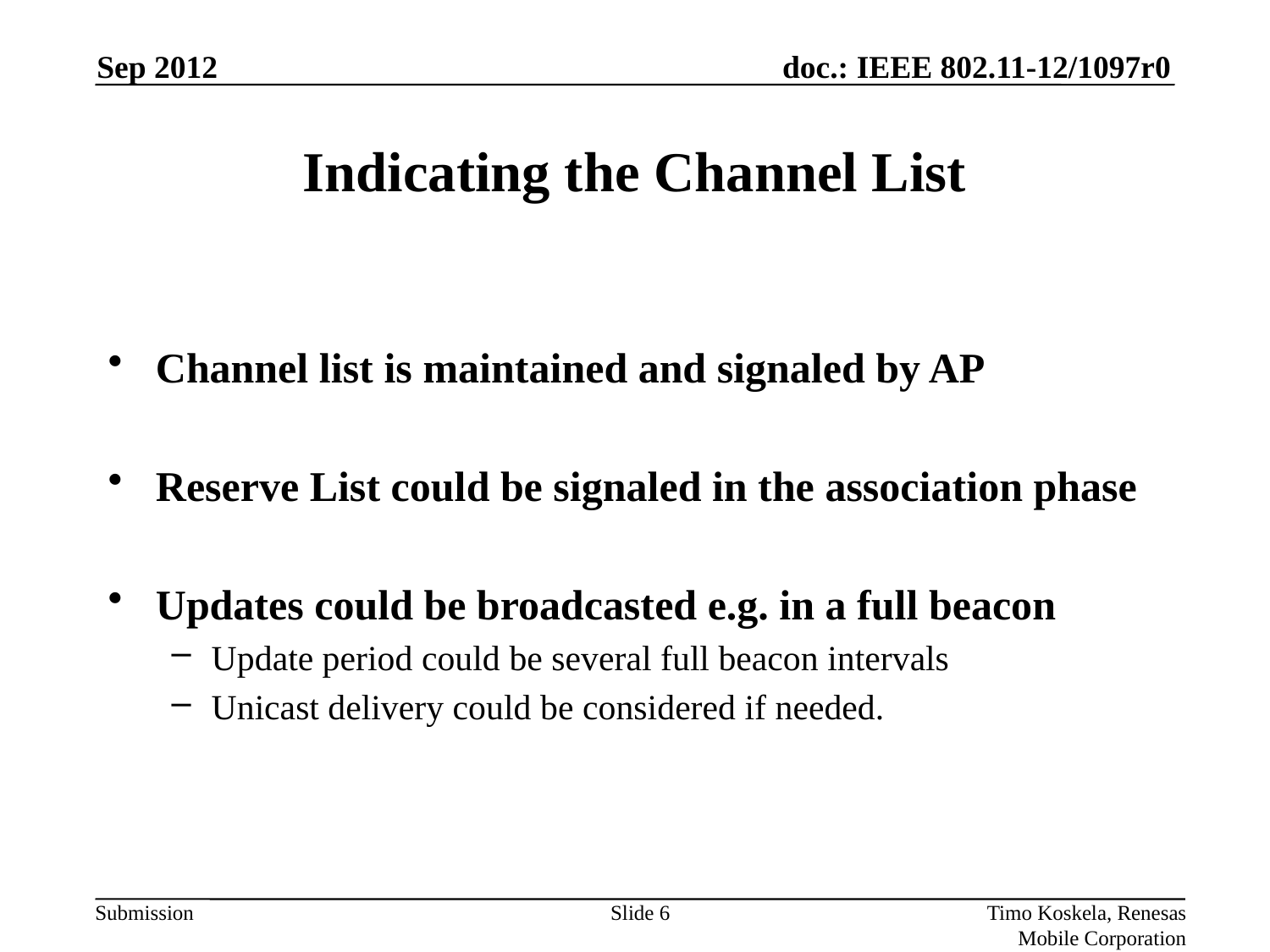

Sep 2012
# Indicating the Channel List

Channel list is maintained and signaled by AP

Reserve List could be signaled in the association phase

Updates could be broadcasted e.g. in a full beacon
Update period could be several full beacon intervals
Unicast delivery could be considered if needed.
Slide 6
Timo Koskela, Renesas Mobile Corporation